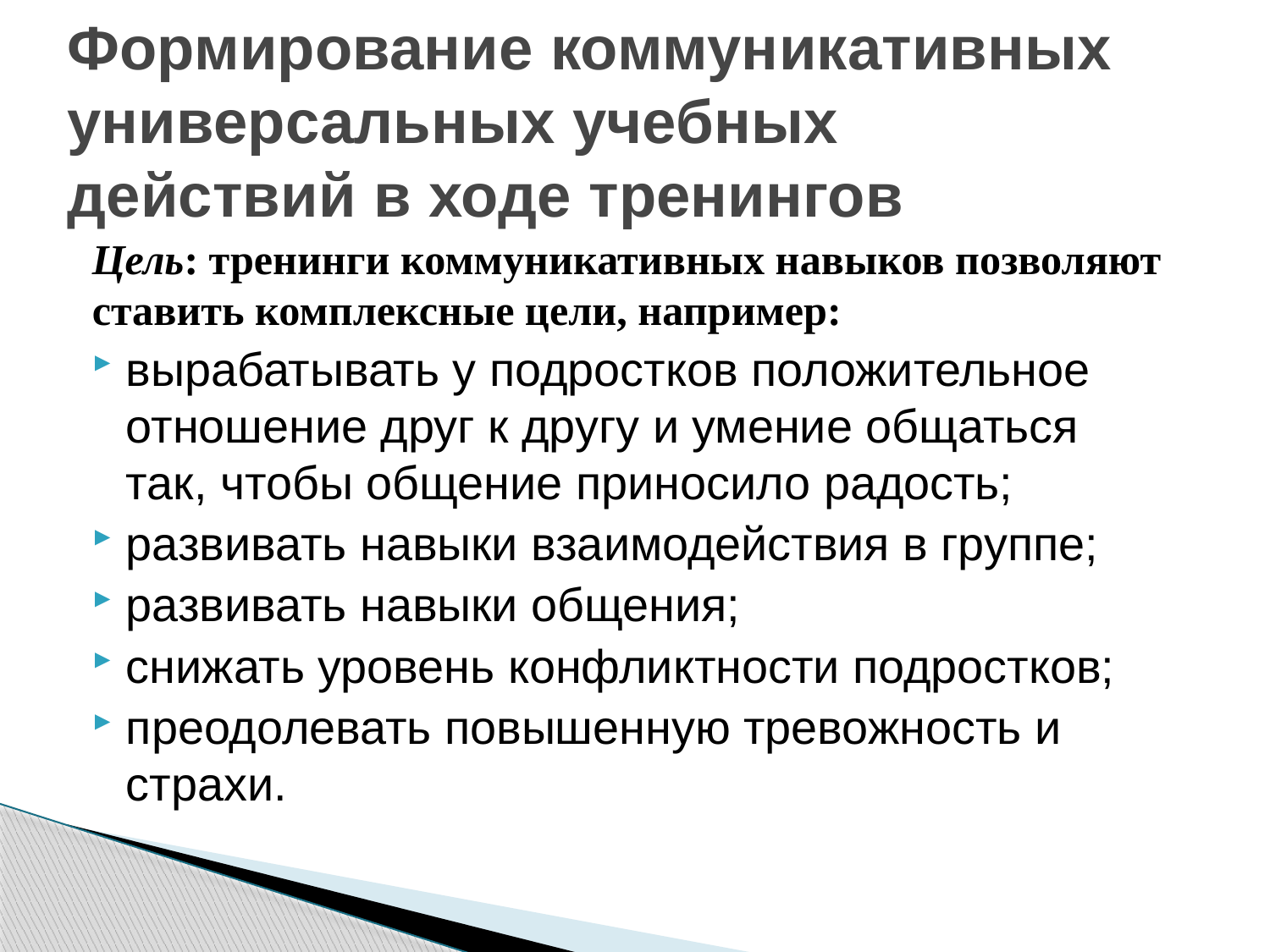

# Формирование коммуникативных универсальных учебных действий в ходе тренингов
Цель: тренинги коммуникативных навыков позволяют ставить комплексные цели, например:
вырабатывать у подростков положительное отношение друг к другу и умение общаться так, чтобы общение приносило радость;
развивать навыки взаимодействия в группе;
развивать навыки общения;
снижать уровень конфликтности подростков;
преодолевать повышенную тревожность и страхи.